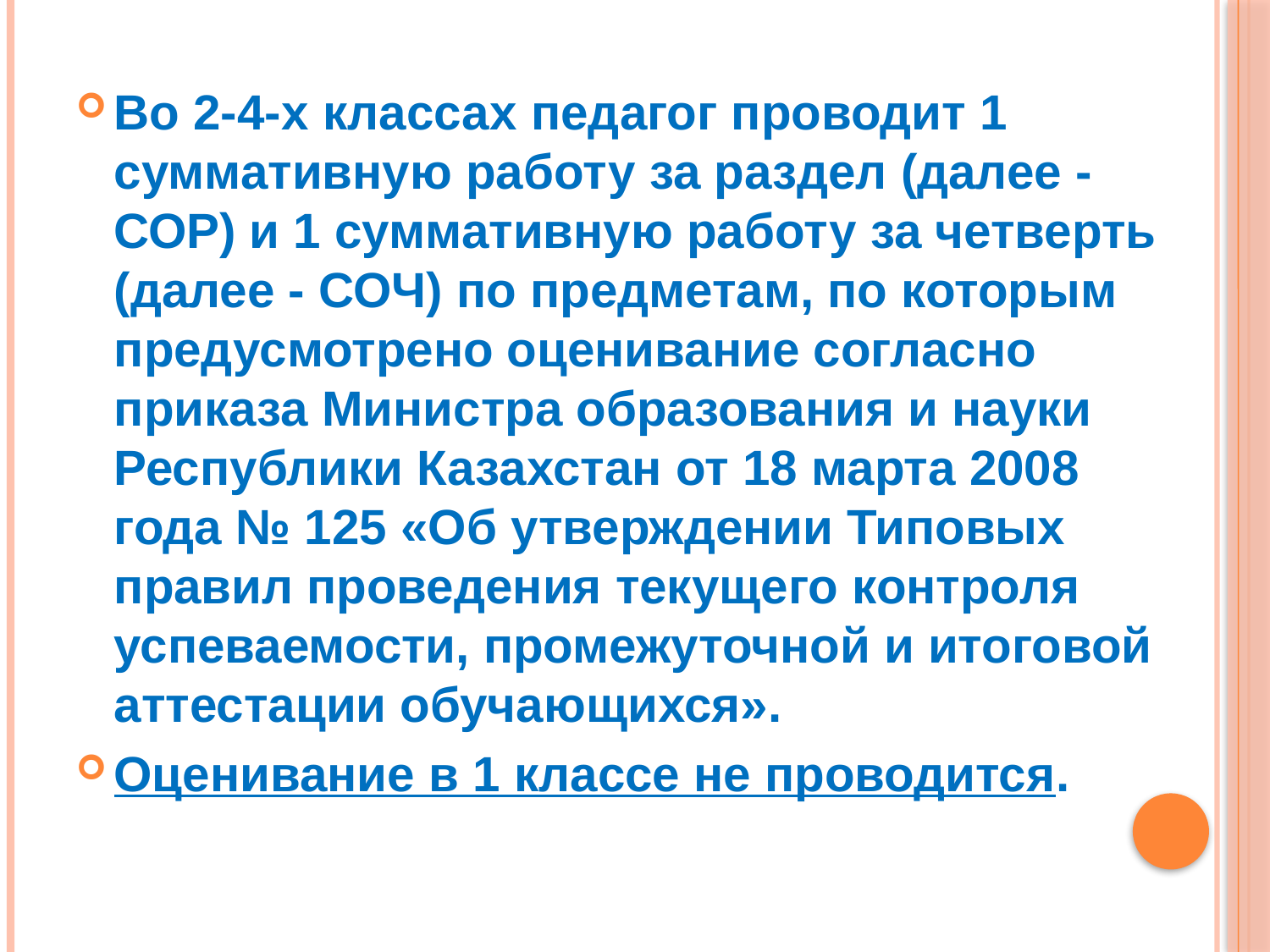

#
Во 2-4-х классах педагог проводит 1 суммативную работу за раздел (далее - СОР) и 1 суммативную работу за четверть (далее - СОЧ) по предметам, по которым предусмотрено оценивание согласно приказа Министра образования и науки Республики Казахстан от 18 марта 2008 года № 125 «Об утверждении Типовых правил проведения текущего контроля успеваемости, промежуточной и итоговой аттестации обучающихся».
Оценивание в 1 классе не проводится.